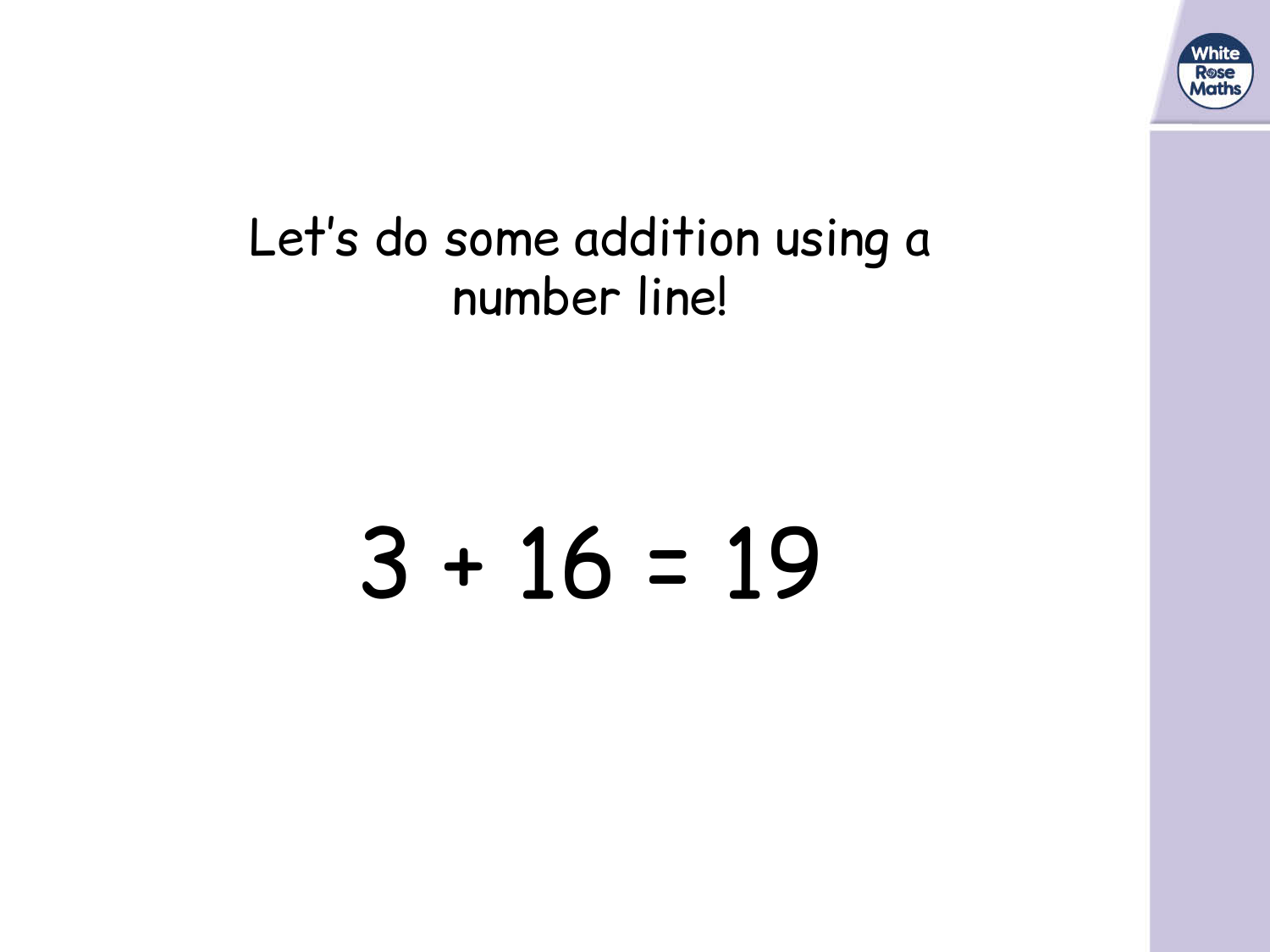

Let’s do some addition using a number line!

3 + 16 = 19